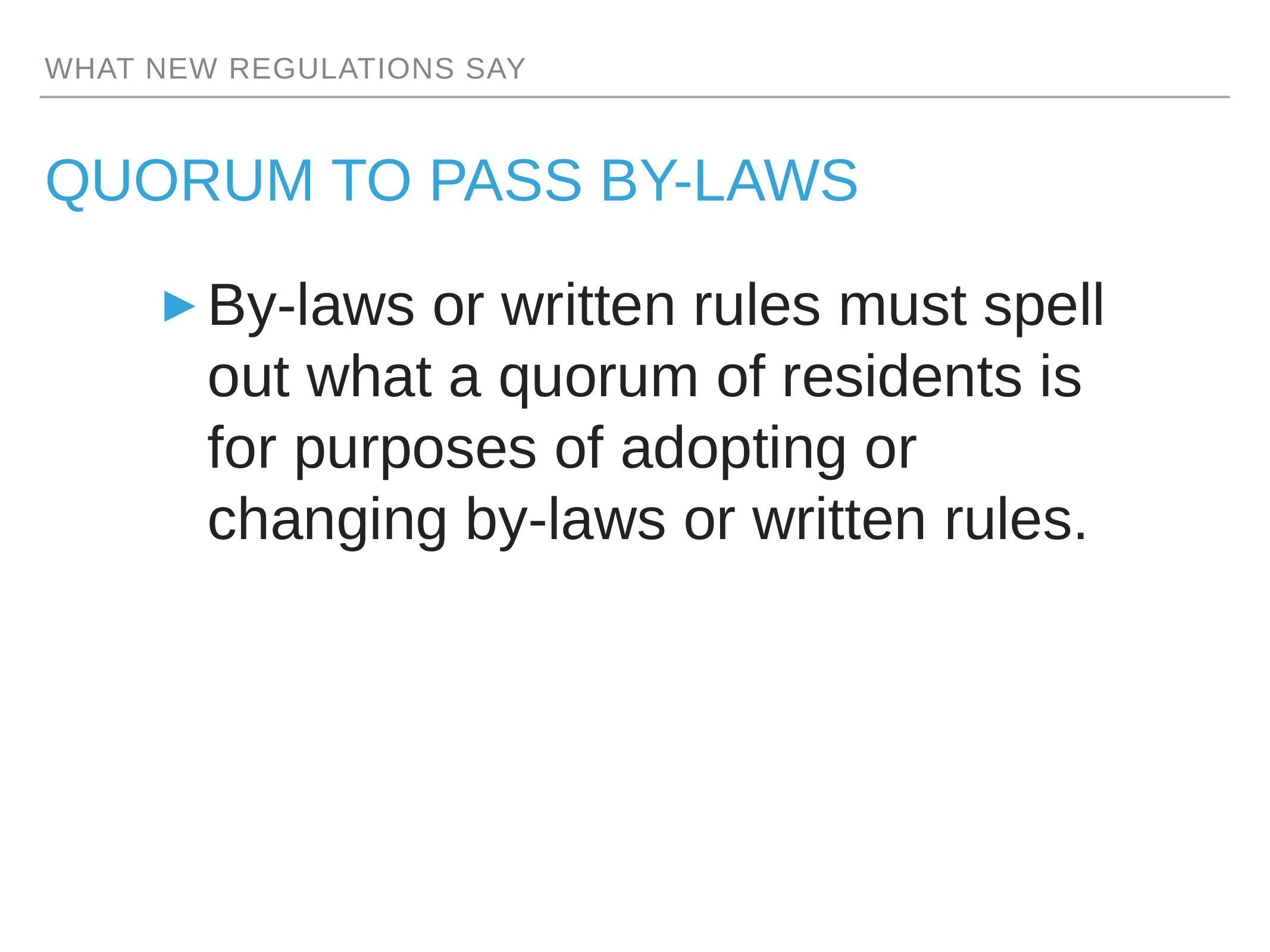

What new regulations say
# Quorum to pass by-laws
By-laws or written rules must spell out what a quorum of residents is for purposes of adopting or changing by-laws or written rules.